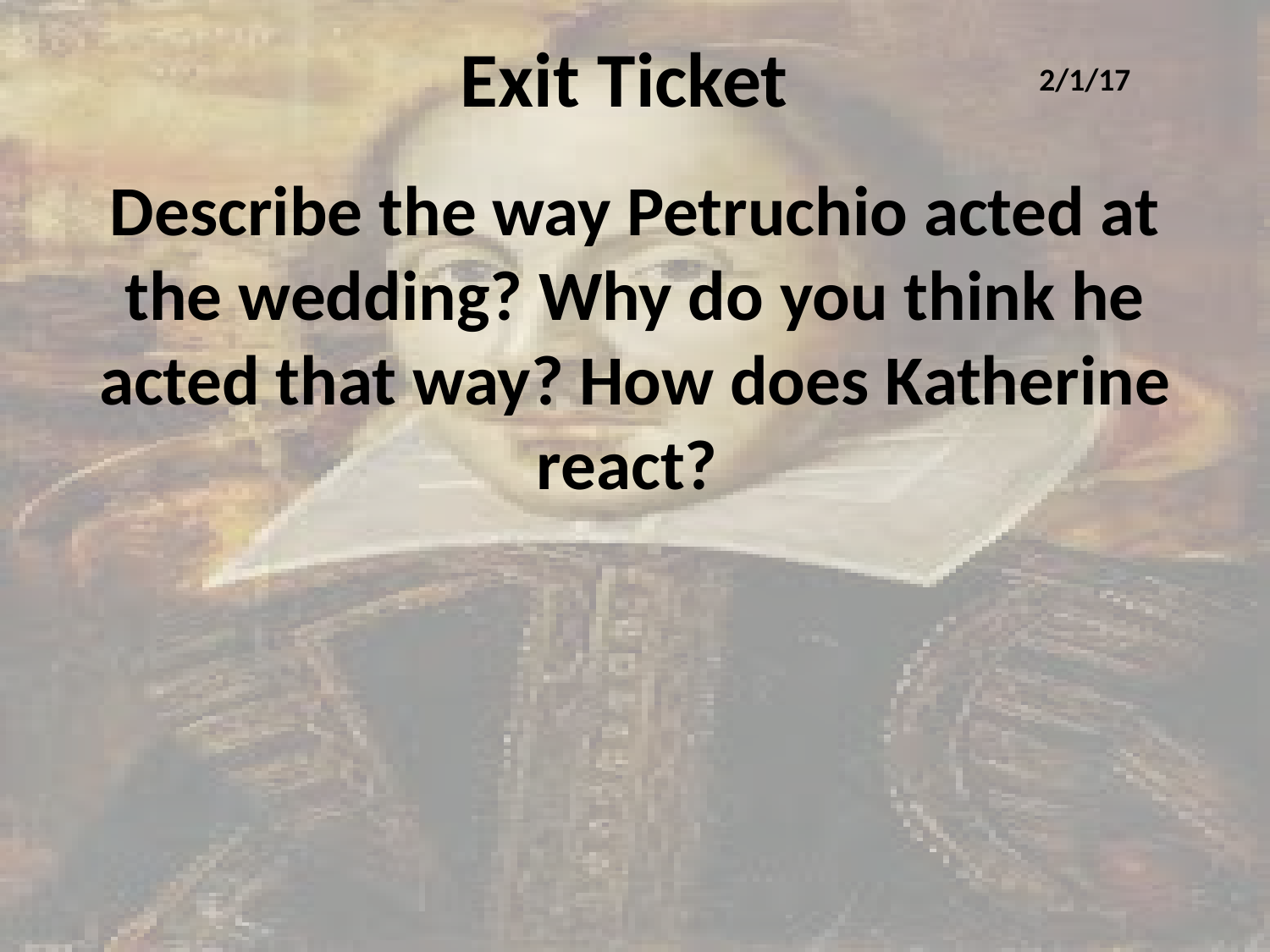

# Exit Ticket
2/1/17
Describe the way Petruchio acted at the wedding? Why do you think he acted that way? How does Katherine react?